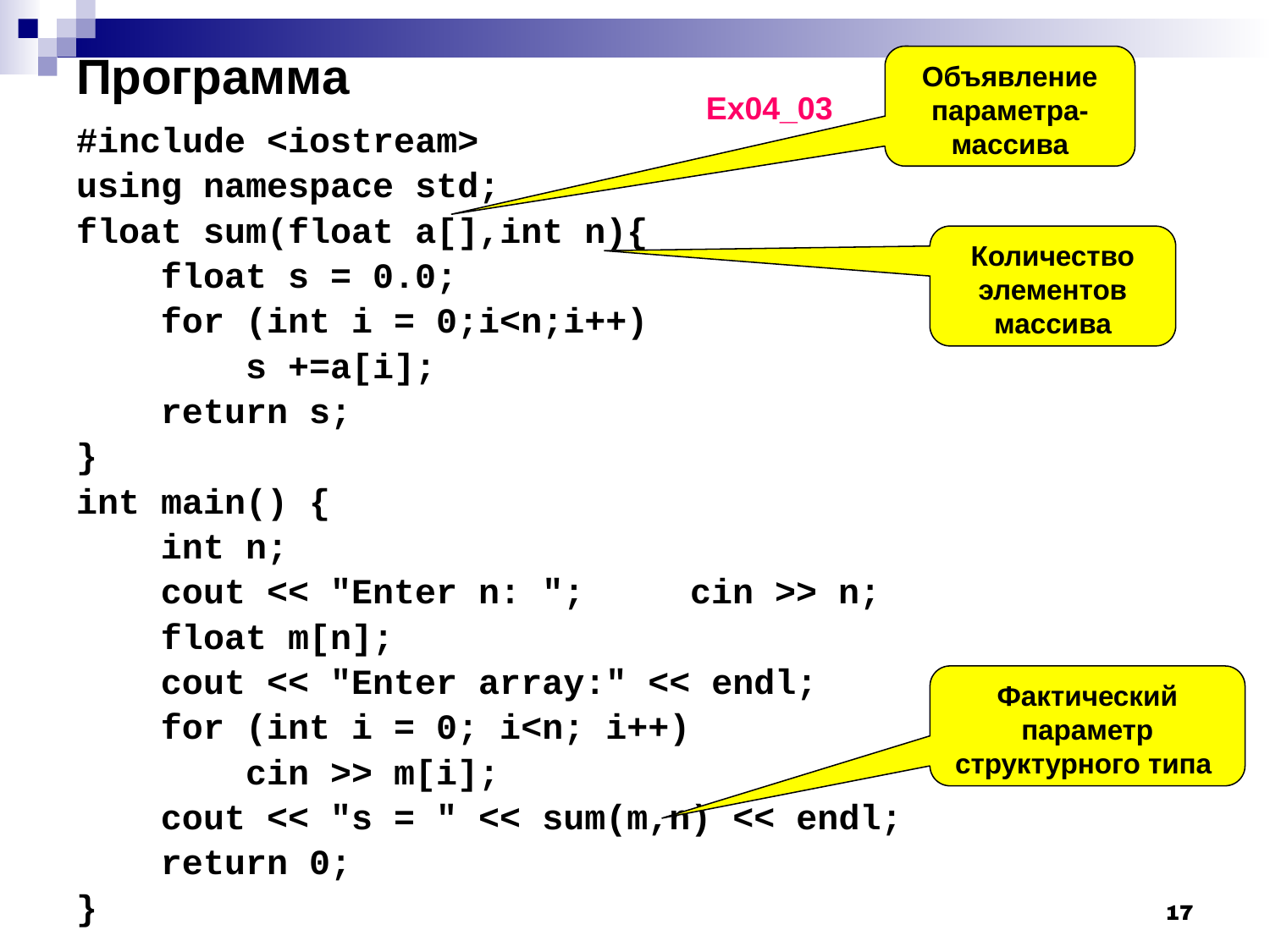

Объявление
параметра- массива
# Программа
Ex04_03
#include <iostream>
using namespace std;
float sum(float a[],int n){
    float s = 0.0;
    for (int i = 0;i<n;i++)
        s +=a[i];
    return s;
}
int main() {
    int n;
    cout << "Enter n: ";     cin >> n;
    float m[n];
    cout << "Enter array:" << endl;
    for (int i = 0; i<n; i++)
        cin >> m[i];
    cout << "s = " << sum(m,n) << endl;
    return 0;
}
Количество элементов массива
Фактический
параметр структурного типа
17